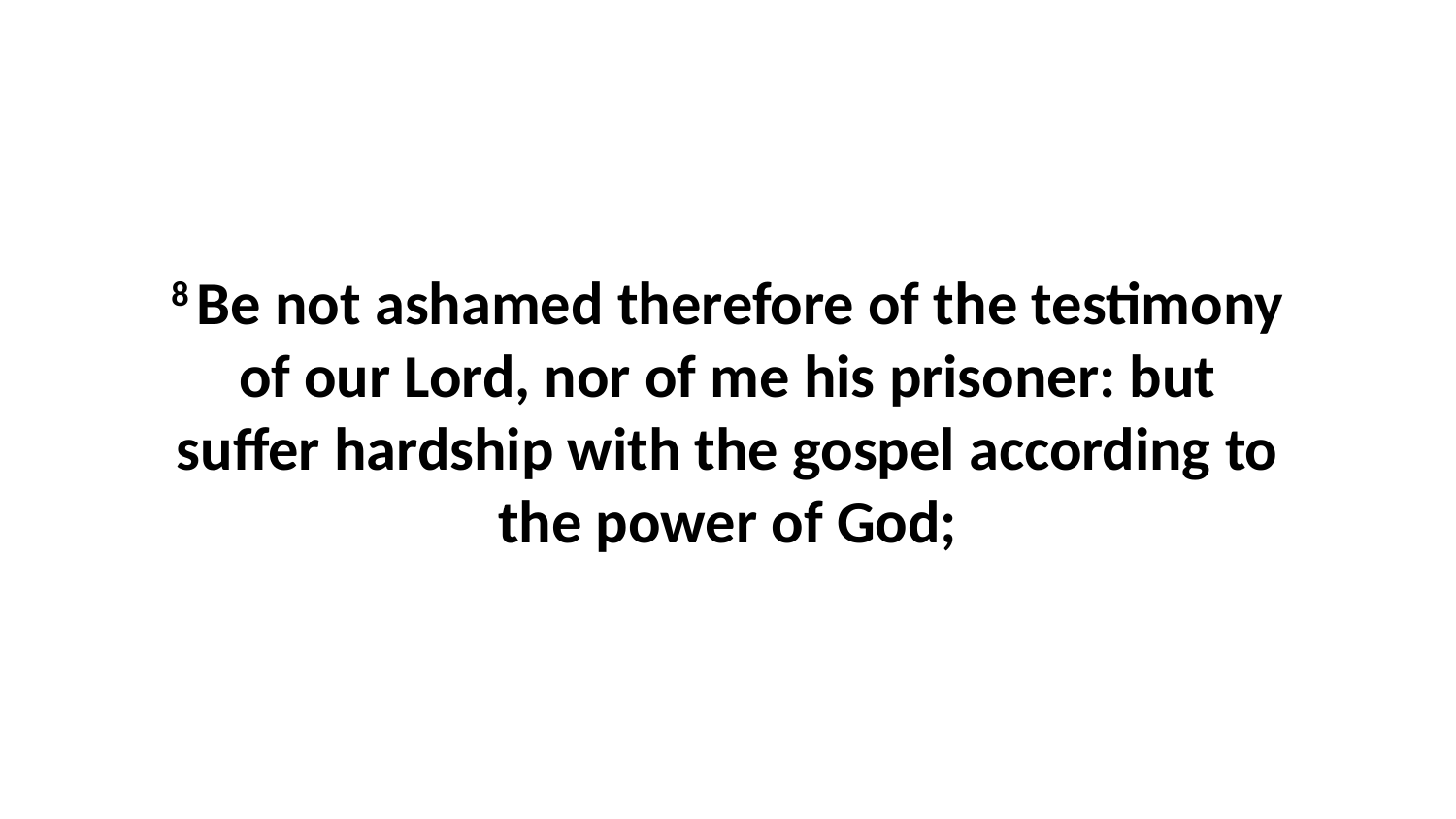

8 Be not ashamed therefore of the testimony of our Lord, nor of me his prisoner: but suffer hardship with the gospel according to the power of God;